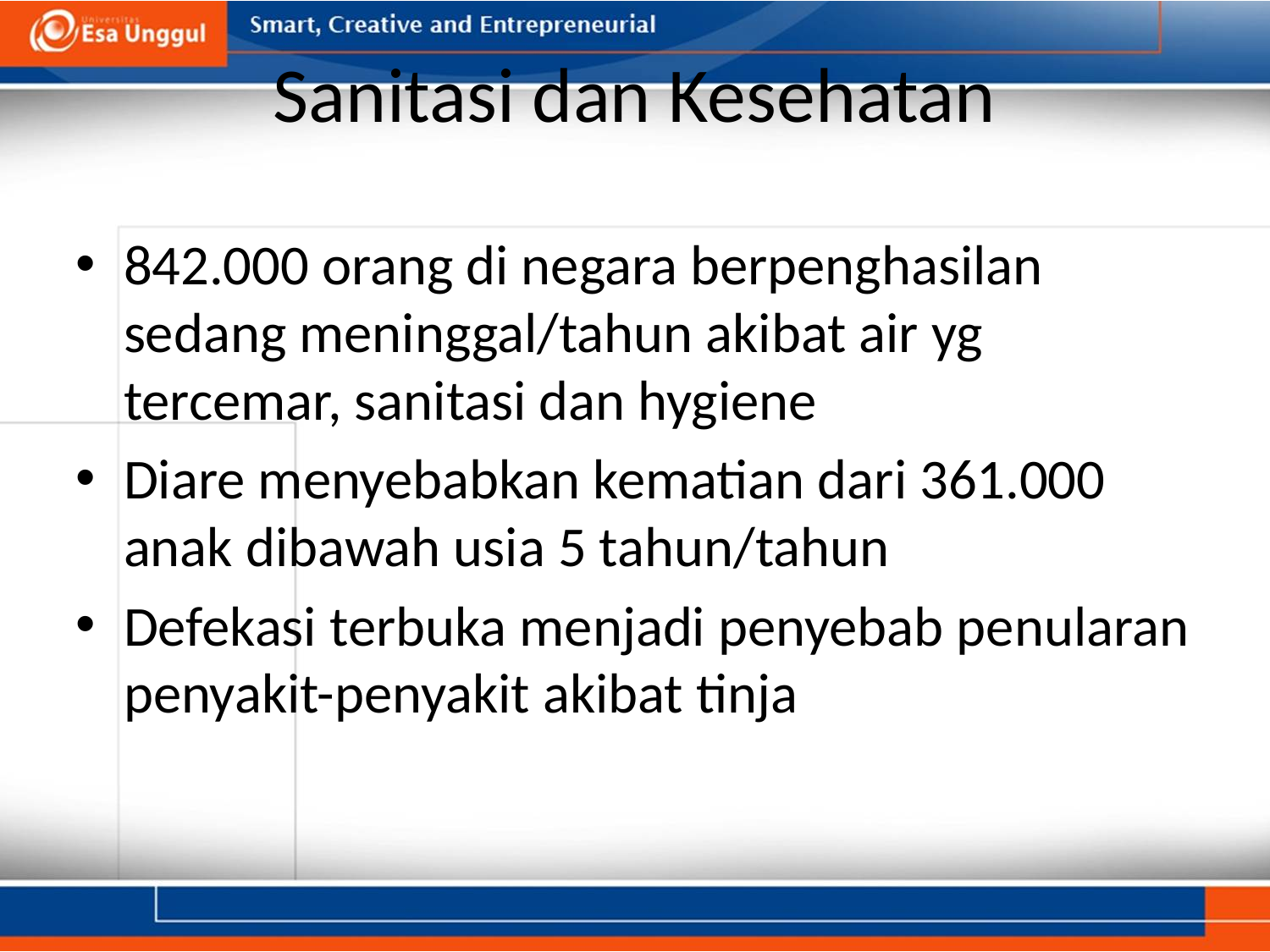

# Sanitasi dan Kesehatan
842.000 orang di negara berpenghasilan sedang meninggal/tahun akibat air yg tercemar, sanitasi dan hygiene
Diare menyebabkan kematian dari 361.000 anak dibawah usia 5 tahun/tahun
Defekasi terbuka menjadi penyebab penularan penyakit-penyakit akibat tinja